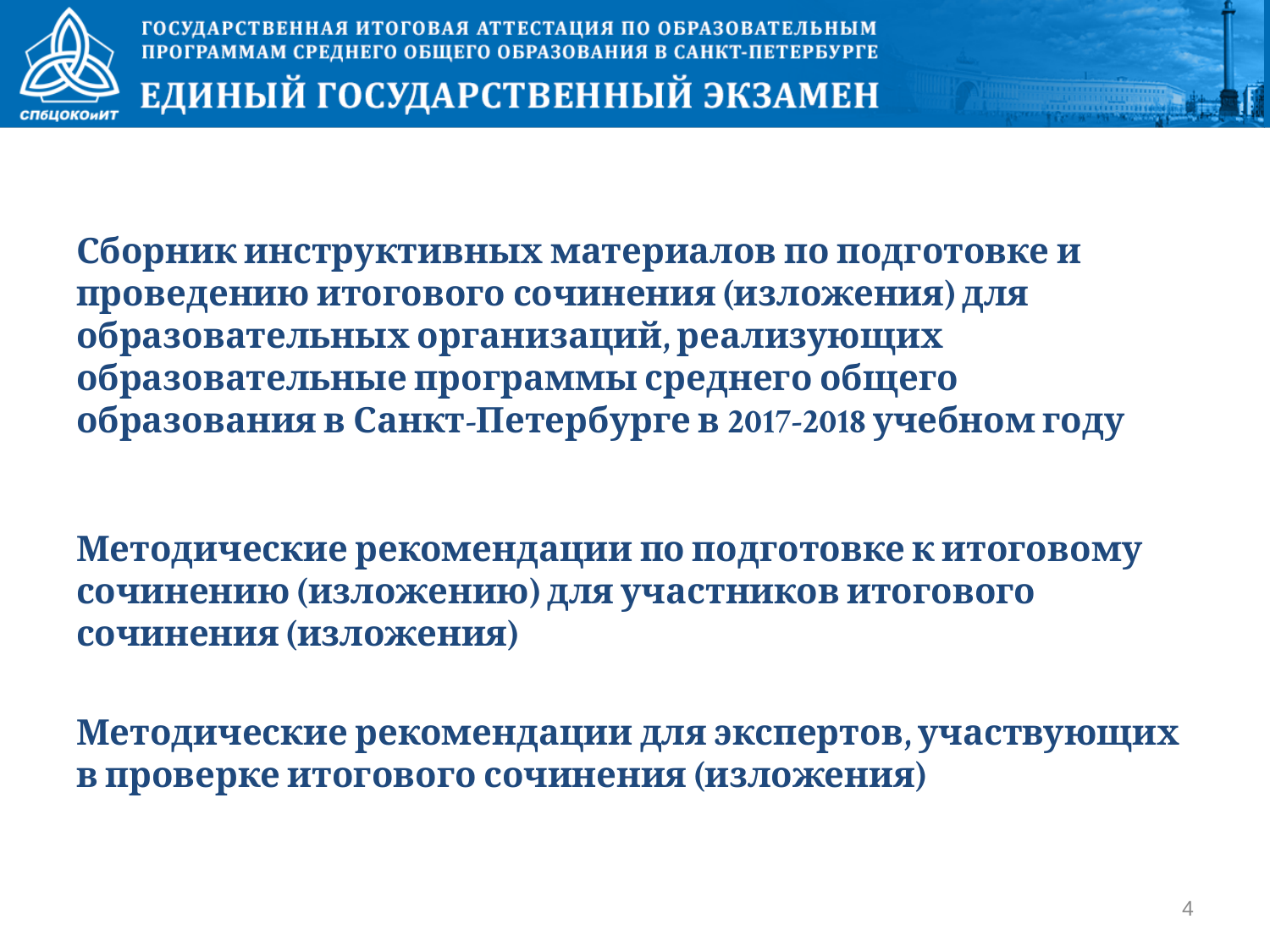

Сборник инструктивных материалов по подготовке и проведению итогового сочинения (изложения) для образовательных организаций, реализующих образовательные программы среднего общего образования в Санкт-Петербурге в 2017-2018 учебном году

Методические рекомендации по подготовке к итоговому сочинению (изложению) для участников итогового сочинения (изложения)

Методические рекомендации для экспертов, участвующих в проверке итогового сочинения (изложения)
4